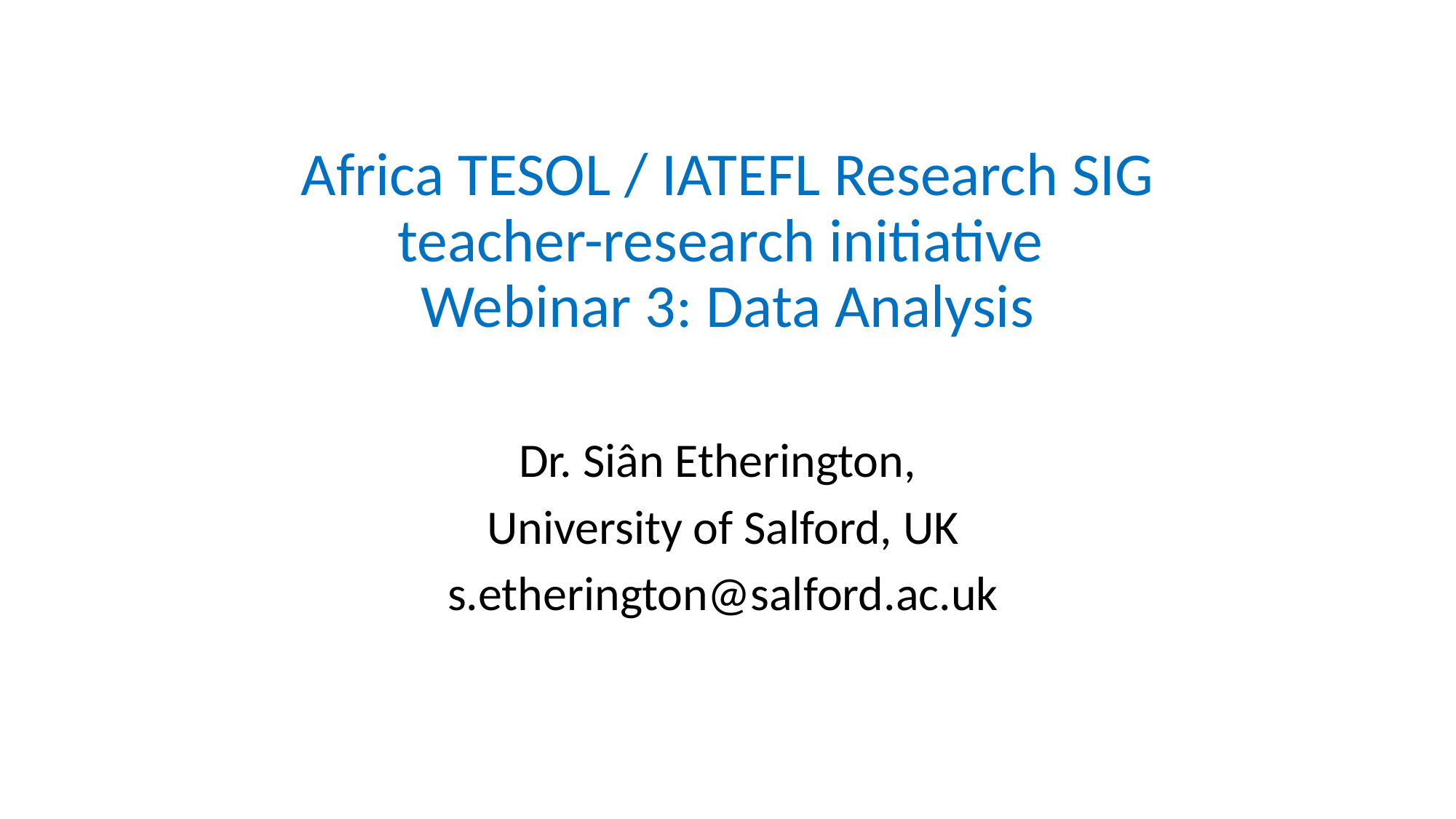

# Africa TESOL / IATEFL Research SIG teacher-research initiative Webinar 3: Data Analysis
Dr. Siân Etherington,
University of Salford, UK
s.etherington@salford.ac.uk